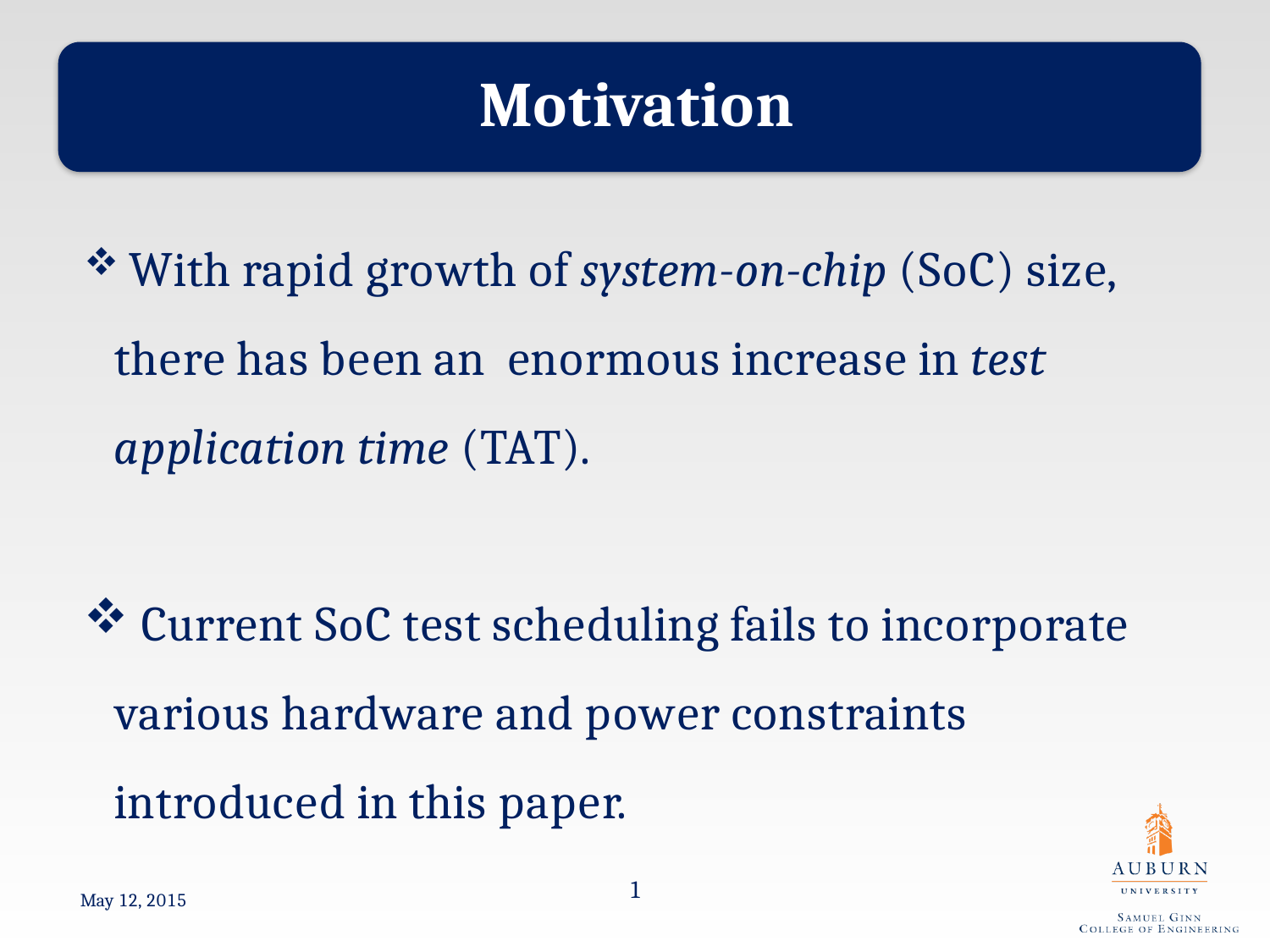

Motivation
 With rapid growth of system-on-chip (SoC) size, there has been an  enormous increase in test application time (TAT).

 Current SoC test scheduling fails to incorporate various hardware and power constraints introduced in this paper.
1
May 12, 2015